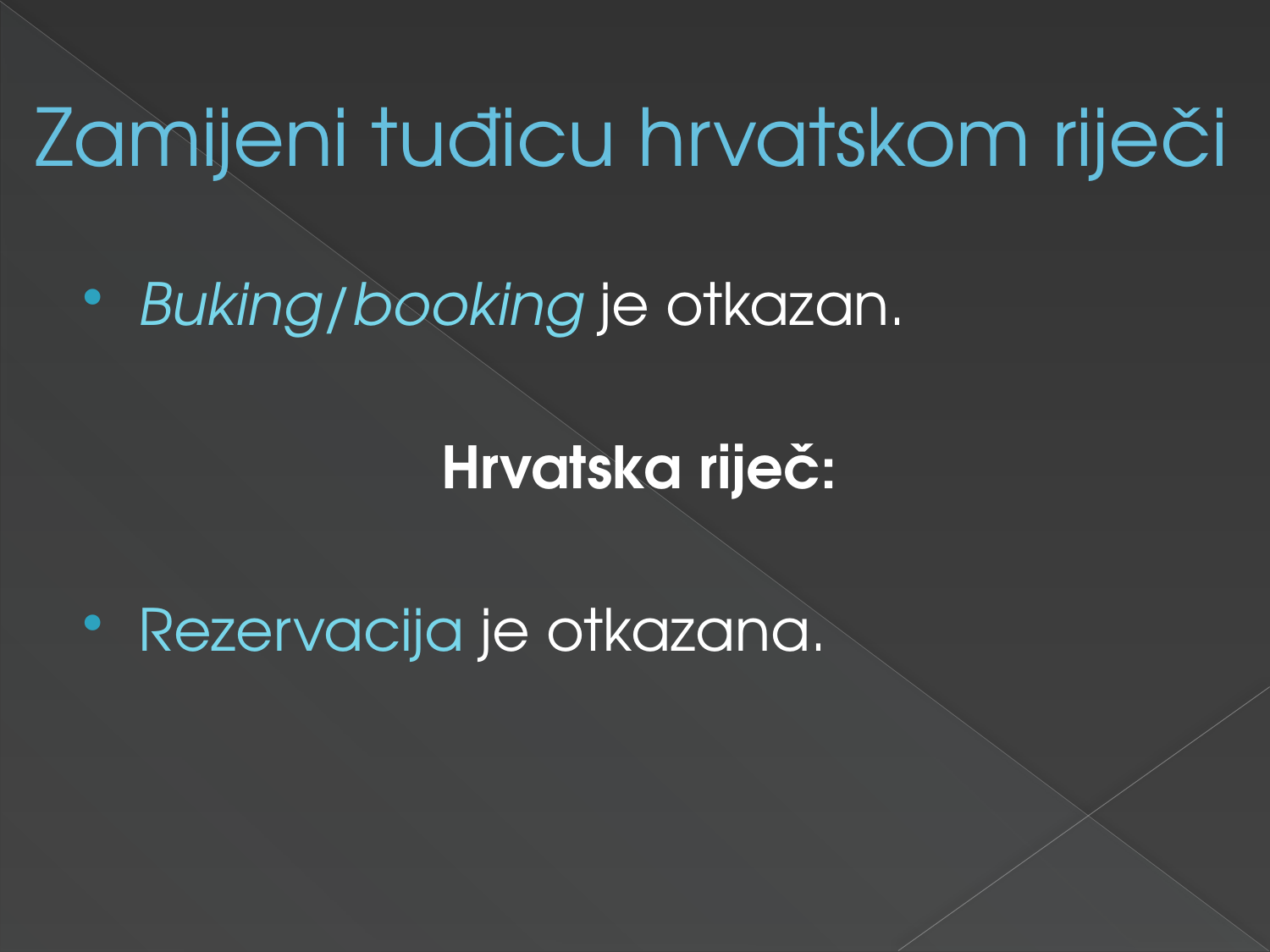

# Zamijeni tuđicu hrvatskom riječi
Buking/booking je otkazan.

Hrvatska riječ:

Rezervacija je otkazana.